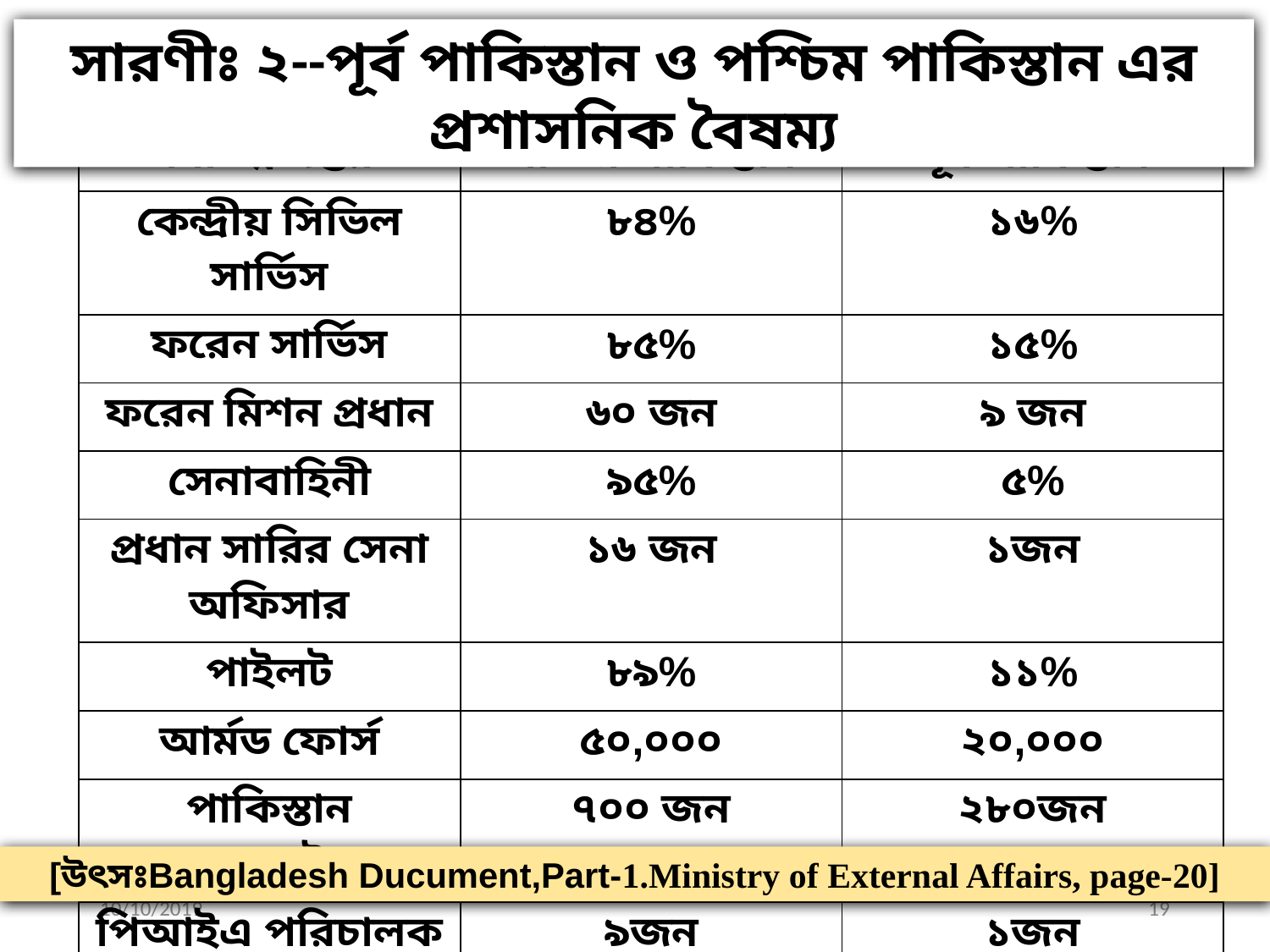

সারণীঃ ২--পূর্ব পাকিস্তান ও পশ্চিম পাকিস্তান এর প্রশাসনিক বৈষম্য
| বিভিন্ন দপ্তর | পশ্চিম পাকিস্তান | পূর্ব পাকিস্তান |
| --- | --- | --- |
| কেন্দ্রীয় সিভিল সার্ভিস | ৮৪% | ১৬% |
| ফরেন সার্ভিস | ৮৫% | ১৫% |
| ফরেন মিশন প্রধান | ৬০ জন | ৯ জন |
| সেনাবাহিনী | ৯৫% | ৫% |
| প্রধান সারির সেনা অফিসার | ১৬ জন | ১জন |
| পাইলট | ৮৯% | ১১% |
| আর্মড ফোর্স | ৫০,০০০ | ২০,০০০ |
| পাকিস্তান এয়ারলাইনস | ৭০০ জন | ২৮০জন |
| পিআইএ পরিচালক | ৯জন | ১জন |
| রেলওয়ে বোর্ড পরিচালক | ৭জন | ১জন |
[উৎসঃBangladesh Ducument,Part-1.Ministry of External Affairs, page-20]
10/10/2019
19